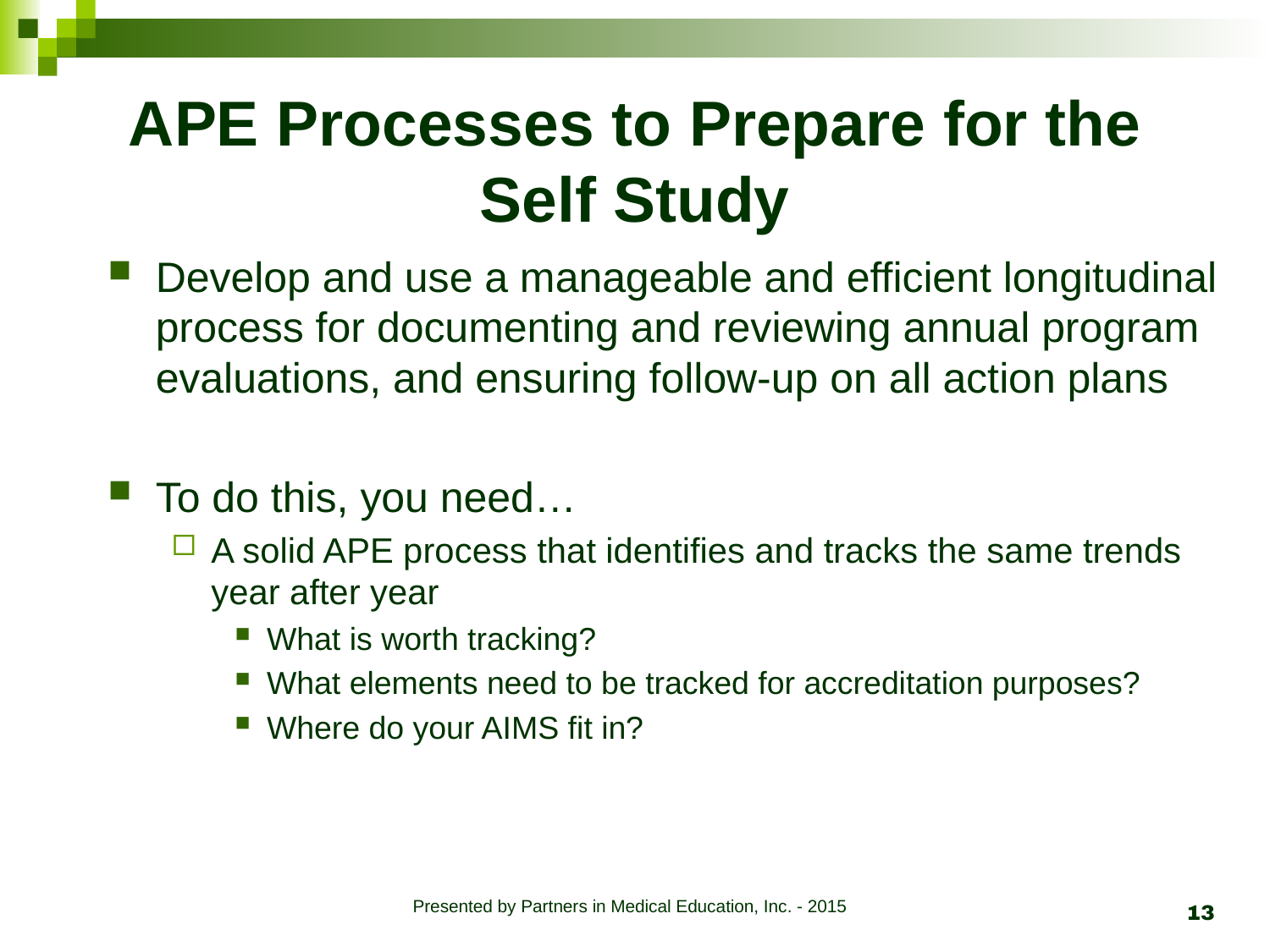

# APE Processes to Prepare for the Self Study
Develop and use a manageable and efficient longitudinal process for documenting and reviewing annual program evaluations, and ensuring follow-up on all action plans

To do this, you need…
A solid APE process that identifies and tracks the same trends year after year
What is worth tracking?
What elements need to be tracked for accreditation purposes?
Where do your AIMS fit in?
13
Presented by Partners in Medical Education, Inc. - 2015